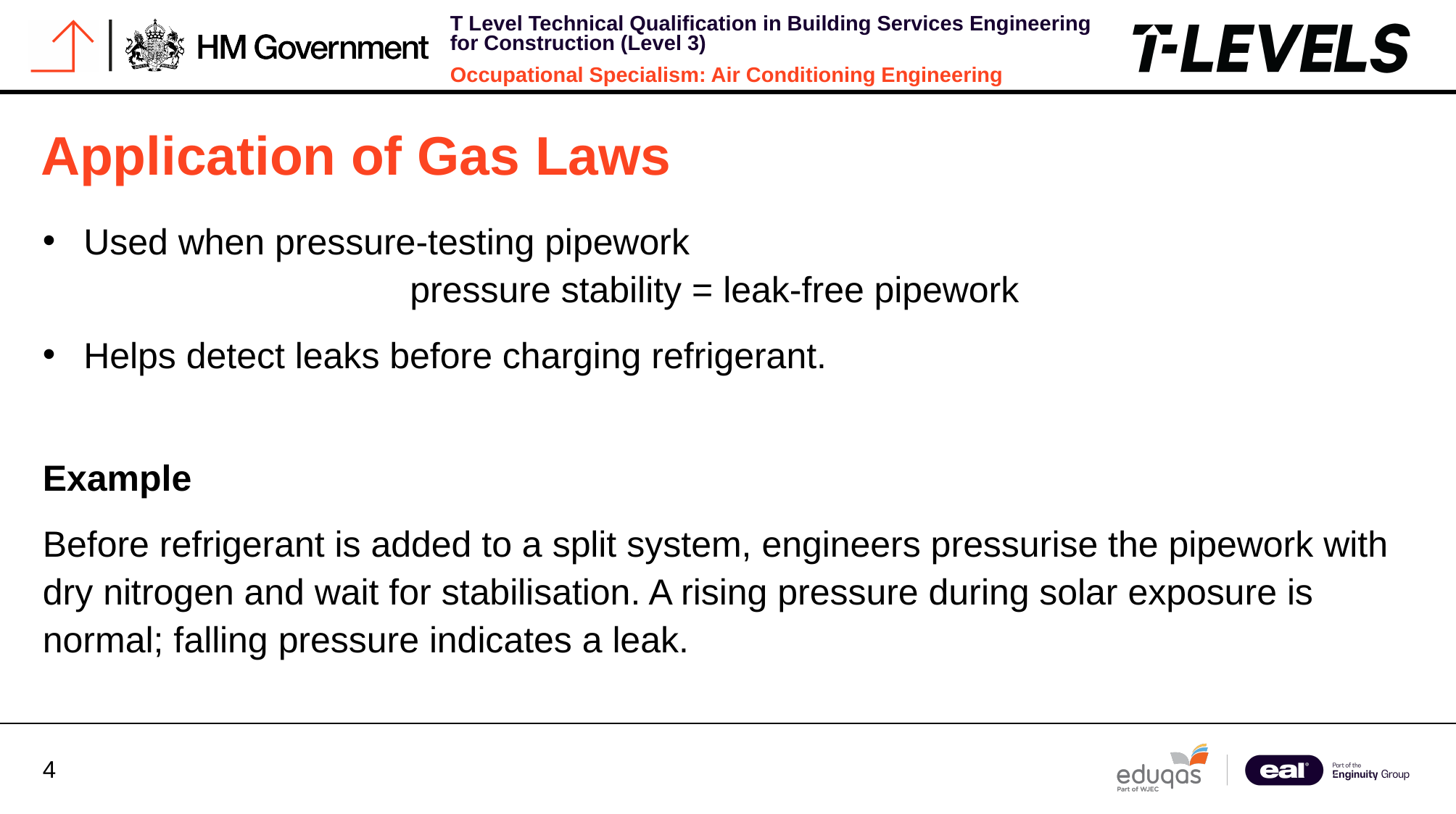

Application of Gas Laws
Used when pressure‑testing pipework
     			pressure stability = leak‑free pipework
Helps detect leaks before charging refrigerant.

Example
Before refrigerant is added to a split system, engineers pressurise the pipework with dry nitrogen and wait for stabilisation. A rising pressure during solar exposure is normal; falling pressure indicates a leak.